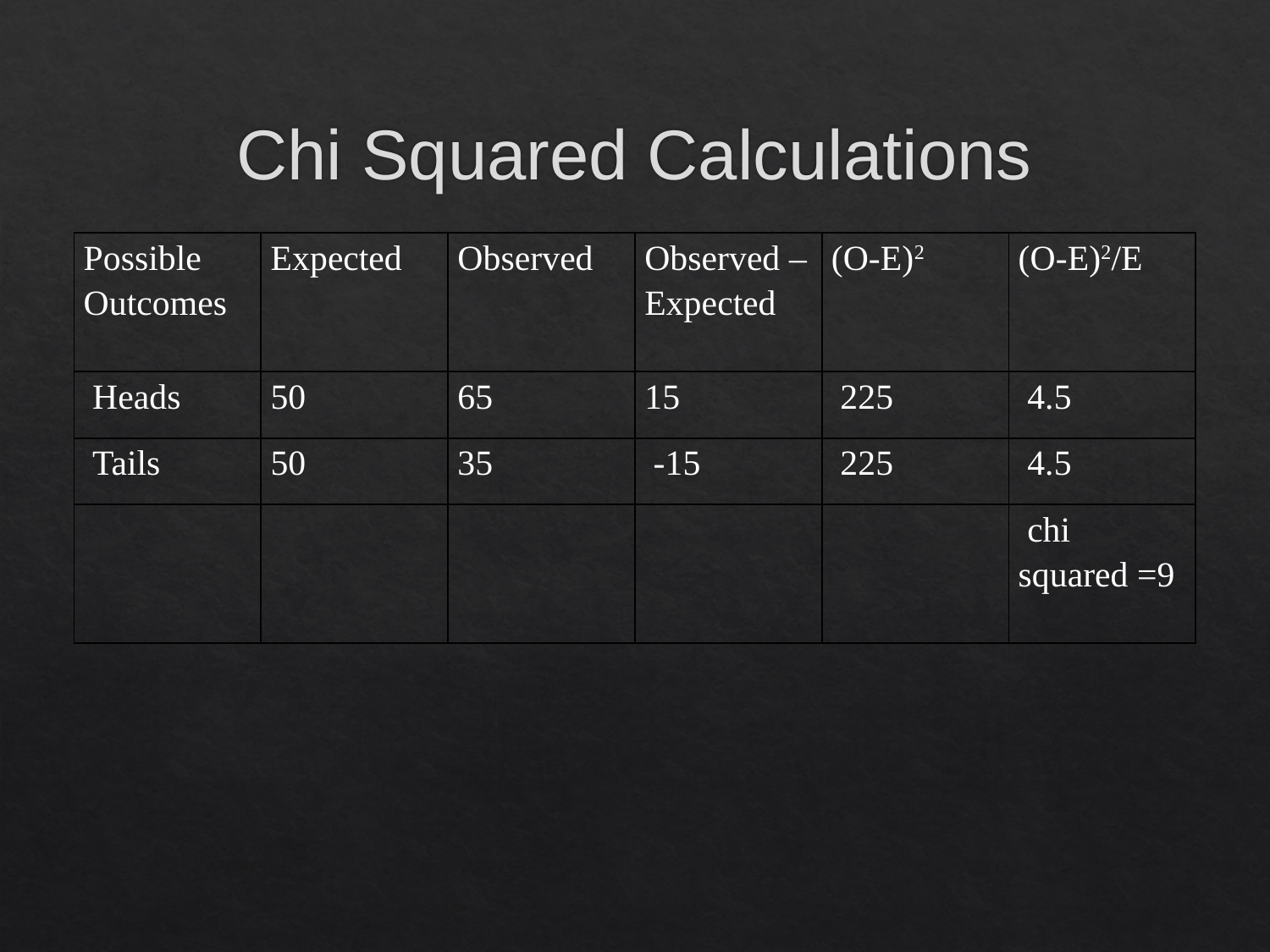

# Chi Squared Calculations
| Possible Outcomes | Expected | Observed | Observed – Expected | (O-E)2 | (O-E)2/E |
| --- | --- | --- | --- | --- | --- |
| Heads | 50 | 65 | 15 | 225 | 4.5 |
| Tails | 50 | 35 | -15 | 225 | 4.5 |
|  |  |  |  |  | chi squared =9 |